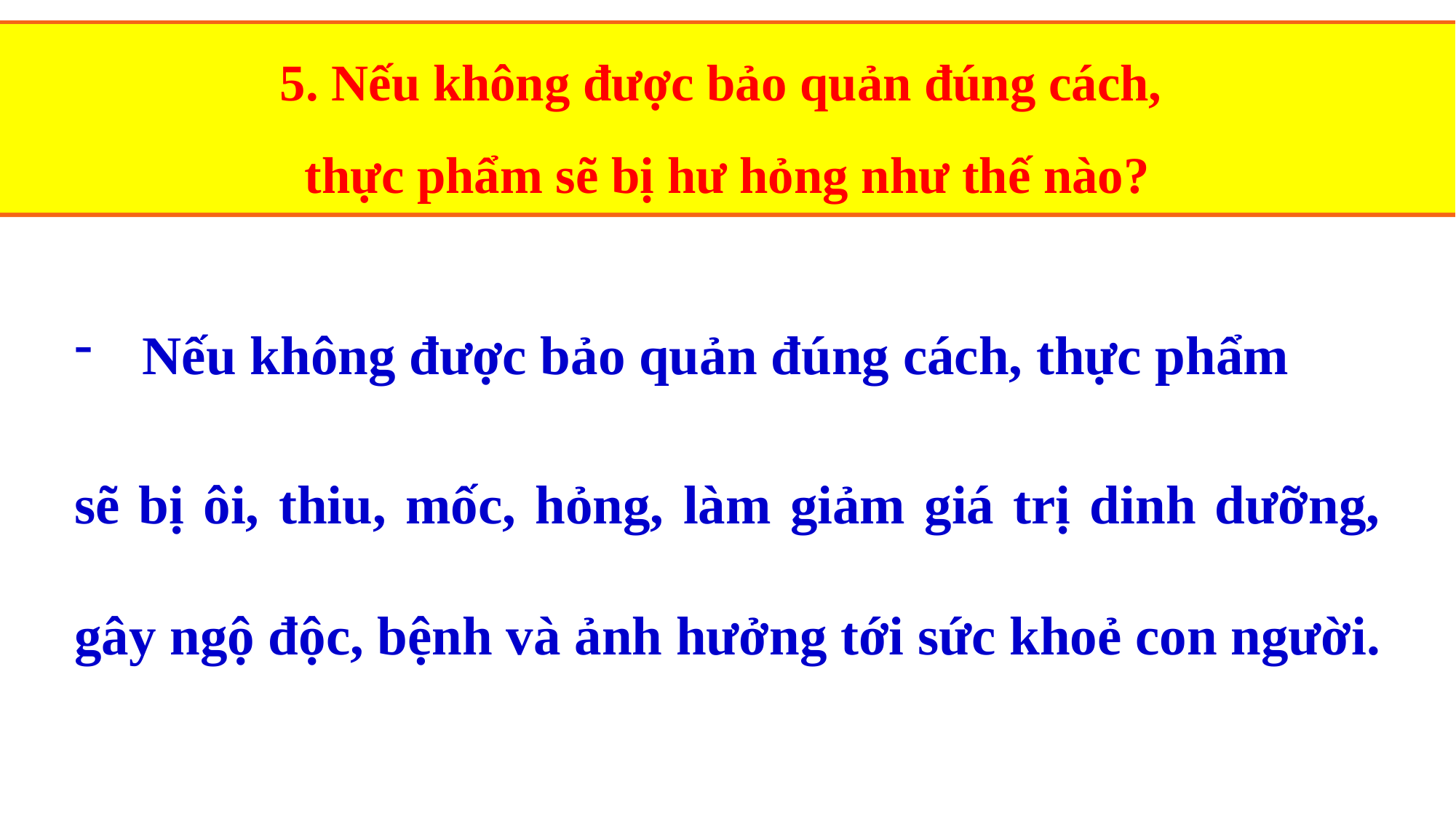

5. Nếu không được bảo quản đúng cách,
thực phẩm sẽ bị hư hỏng như thế nào?

Nếu không được bảo quản đúng cách, thực phẩm
sẽ bị ôi, thiu, mốc, hỏng, làm giảm giá trị dinh dưỡng, gây ngộ độc, bệnh và ảnh hưởng tới sức khoẻ con người.